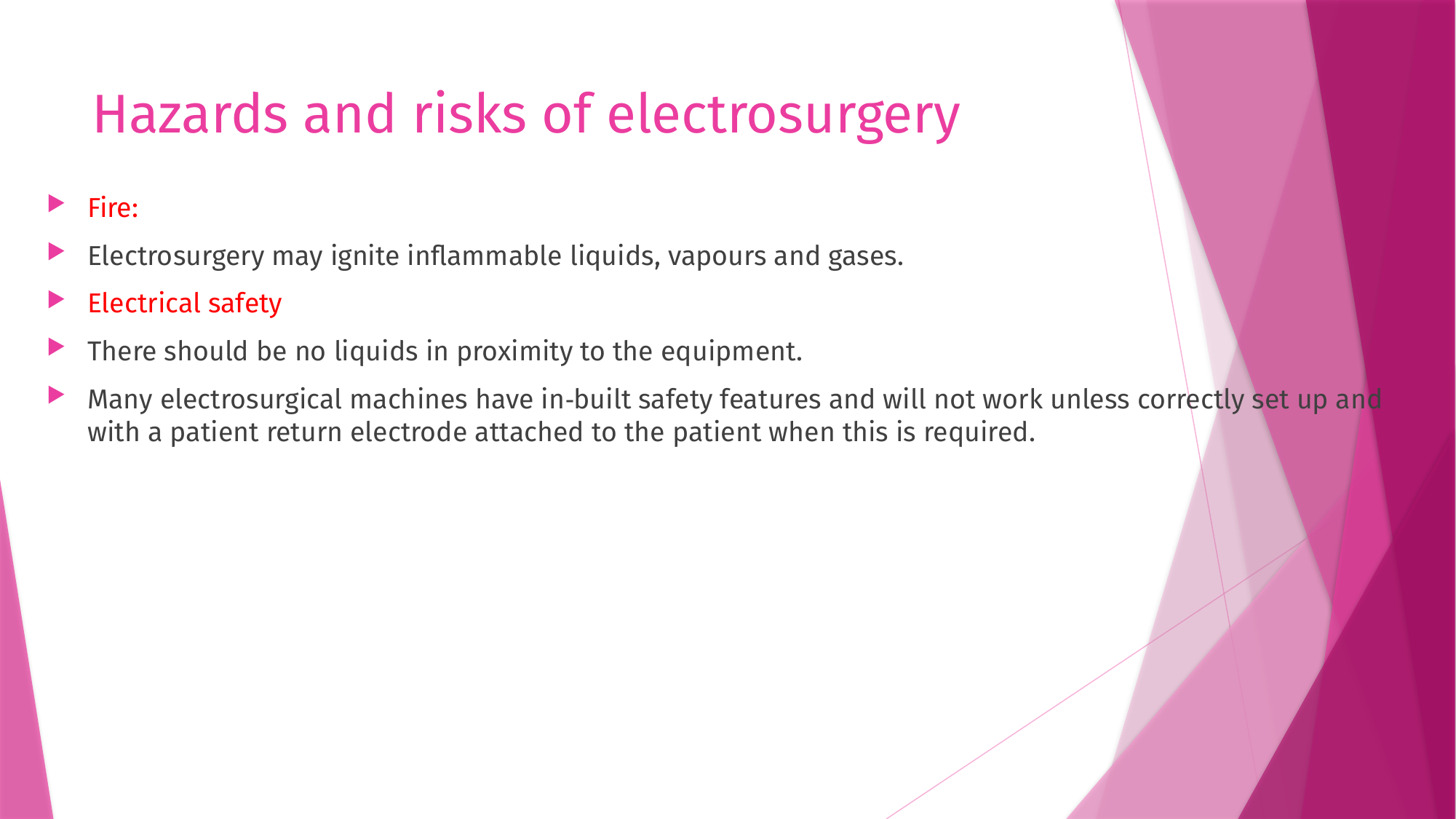

# Hazards and risks of electrosurgery
Fire:
Electrosurgery may ignite inflammable liquids, vapours and gases.
Electrical safety
There should be no liquids in proximity to the equipment.
Many electrosurgical machines have in‐built safety features and will not work unless correctly set up and with a patient return electrode attached to the patient when this is required.